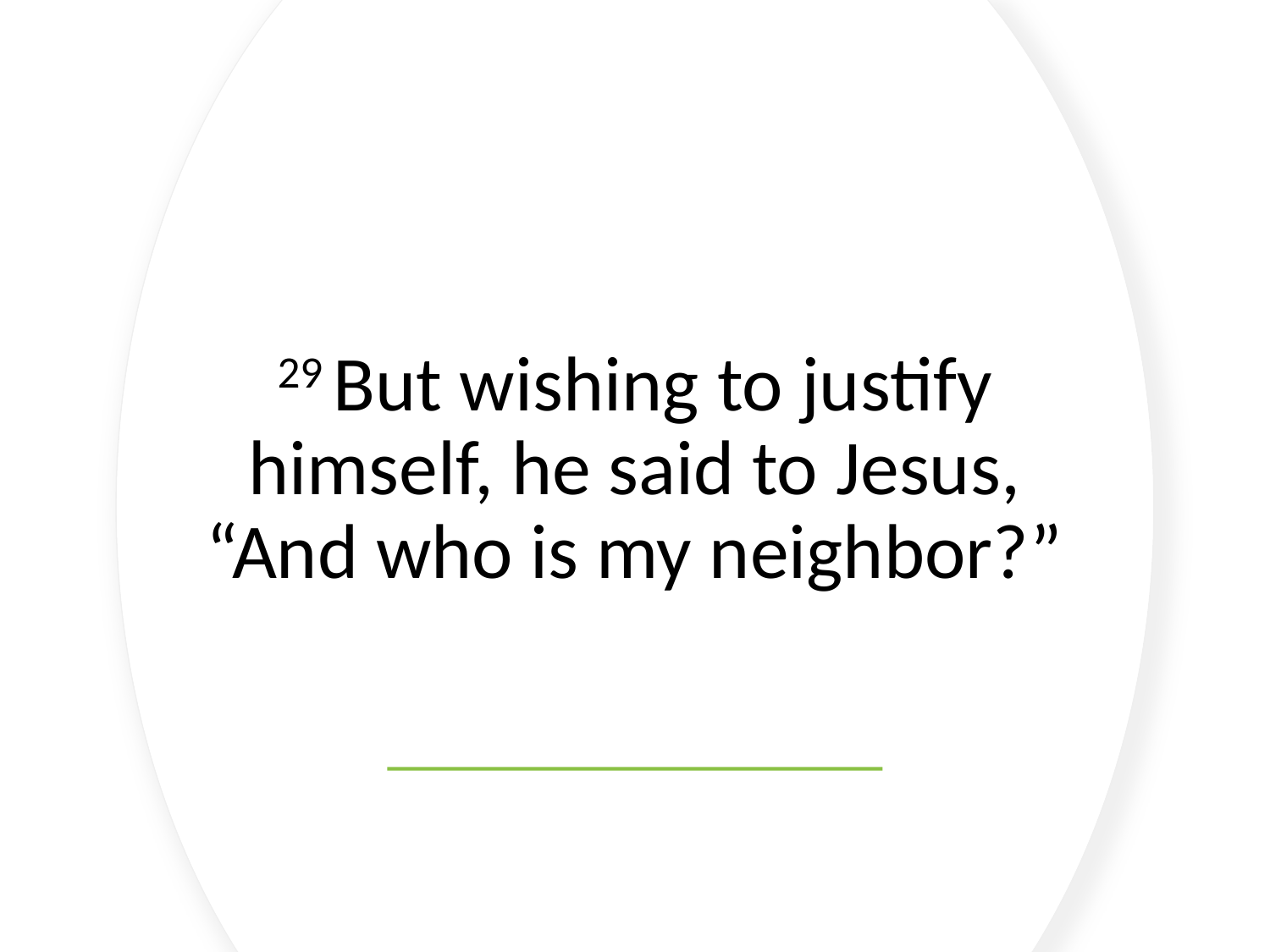

# 29 But wishing to justify himself, he said to Jesus, “And who is my neighbor?”